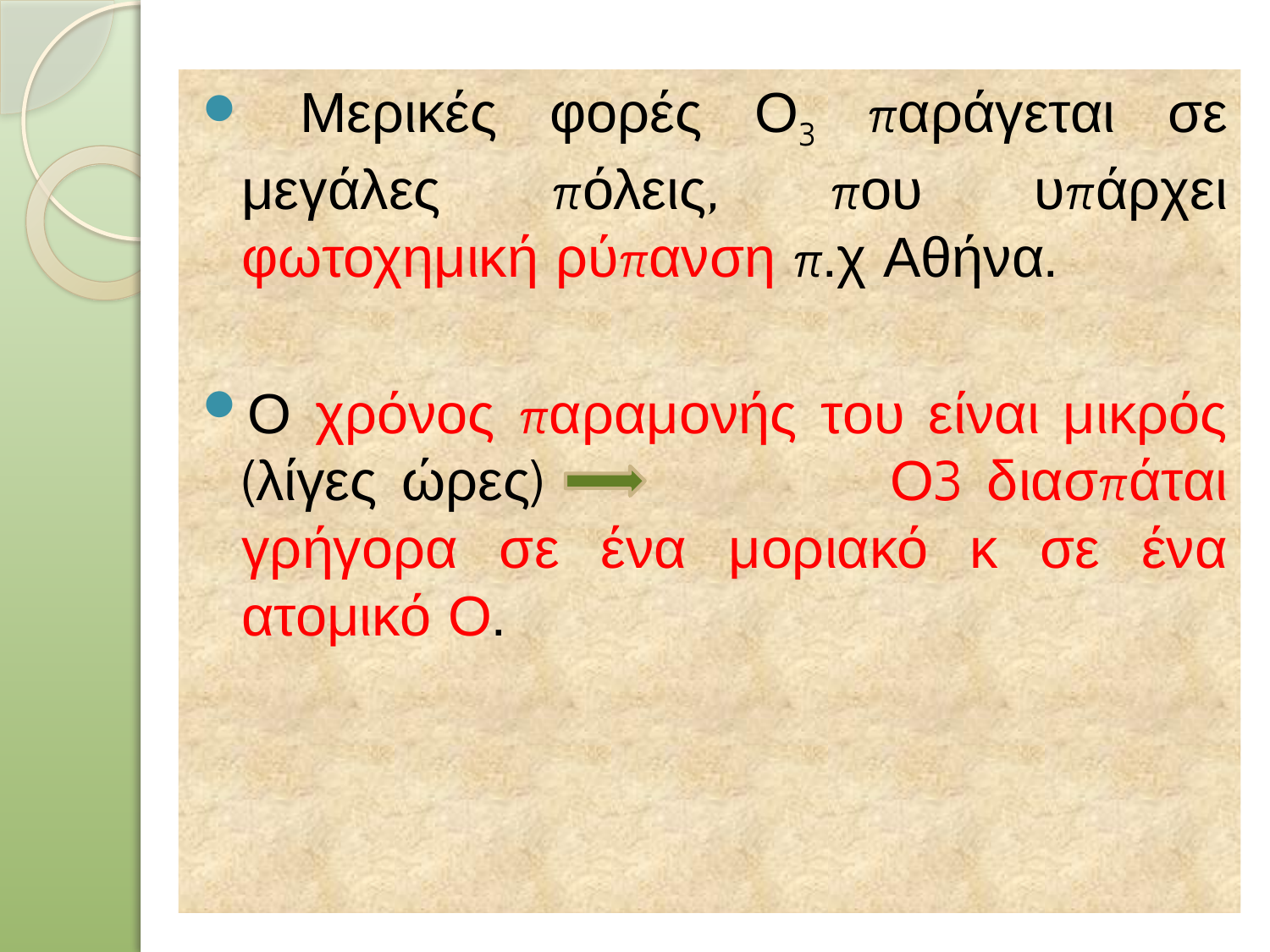

Μερικές φορές Ο3 παράγεται σε μεγάλες πόλεις, που υπάρχει φωτοχημική ρύπανση π.χ Αθήνα.

Ο χρόνος παραμονής του είναι μικρός (λίγες ώρες)              Ο3 διασπάται γρήγορα σε ένα μοριακό κ σε ένα ατομικό Ο.